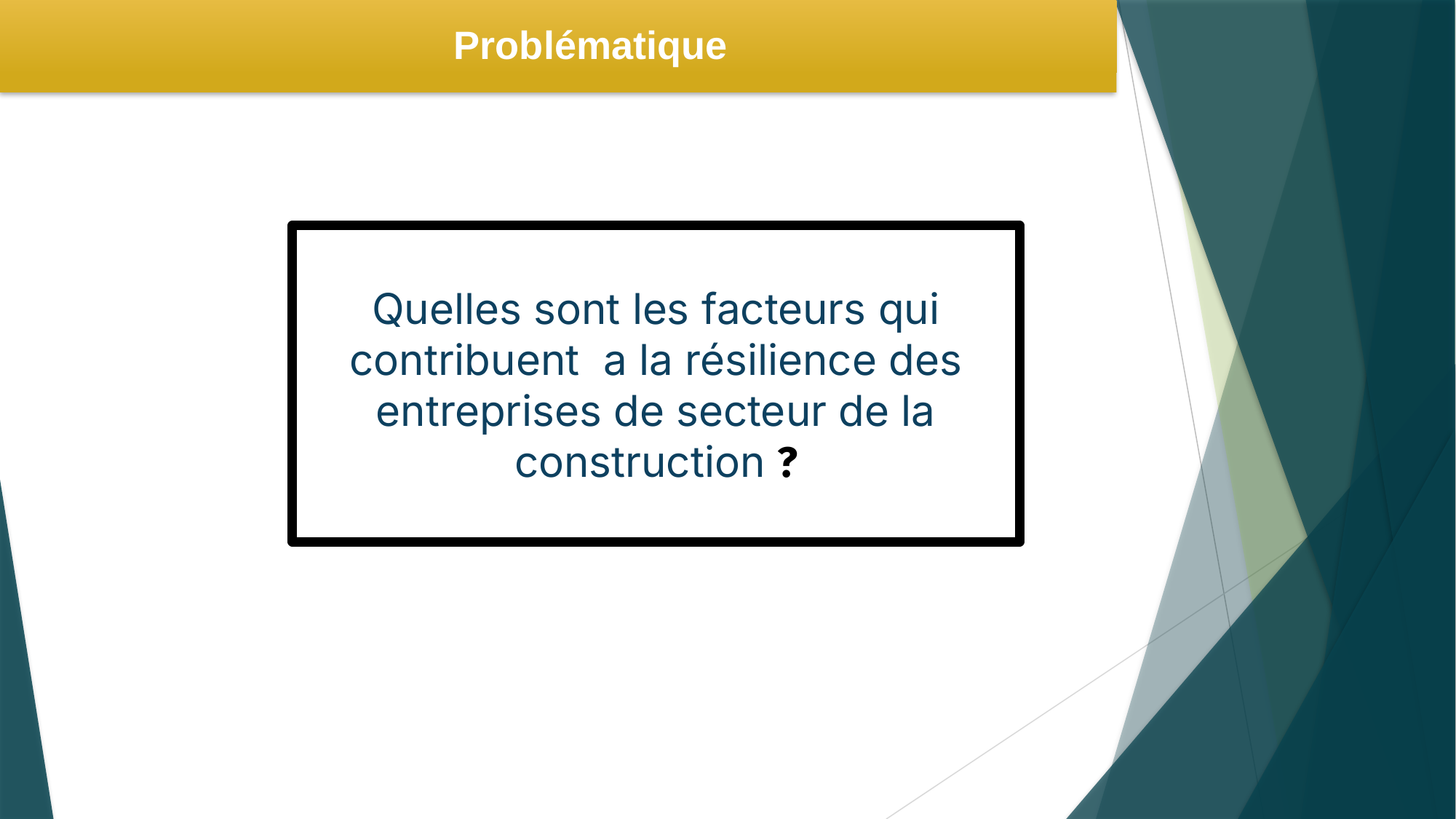

Problématique

Quelles sont les facteurs qui contribuent  a la résilience des entreprises de secteur de la construction ?